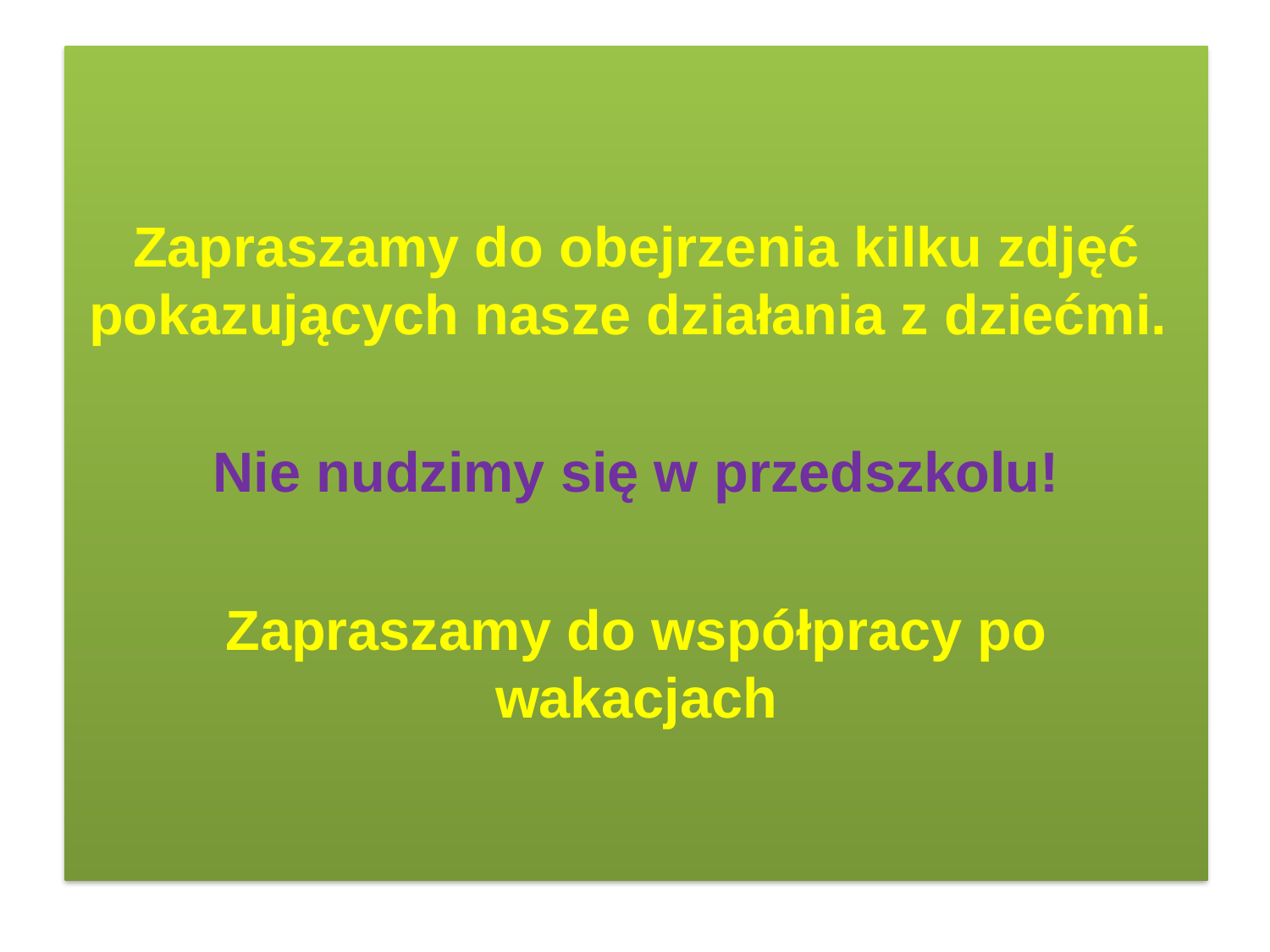

Zapraszamy do obejrzenia kilku zdjęć pokazujących nasze działania z dziećmi.

Nie nudzimy się w przedszkolu!

Zapraszamy do współpracy po wakacjach